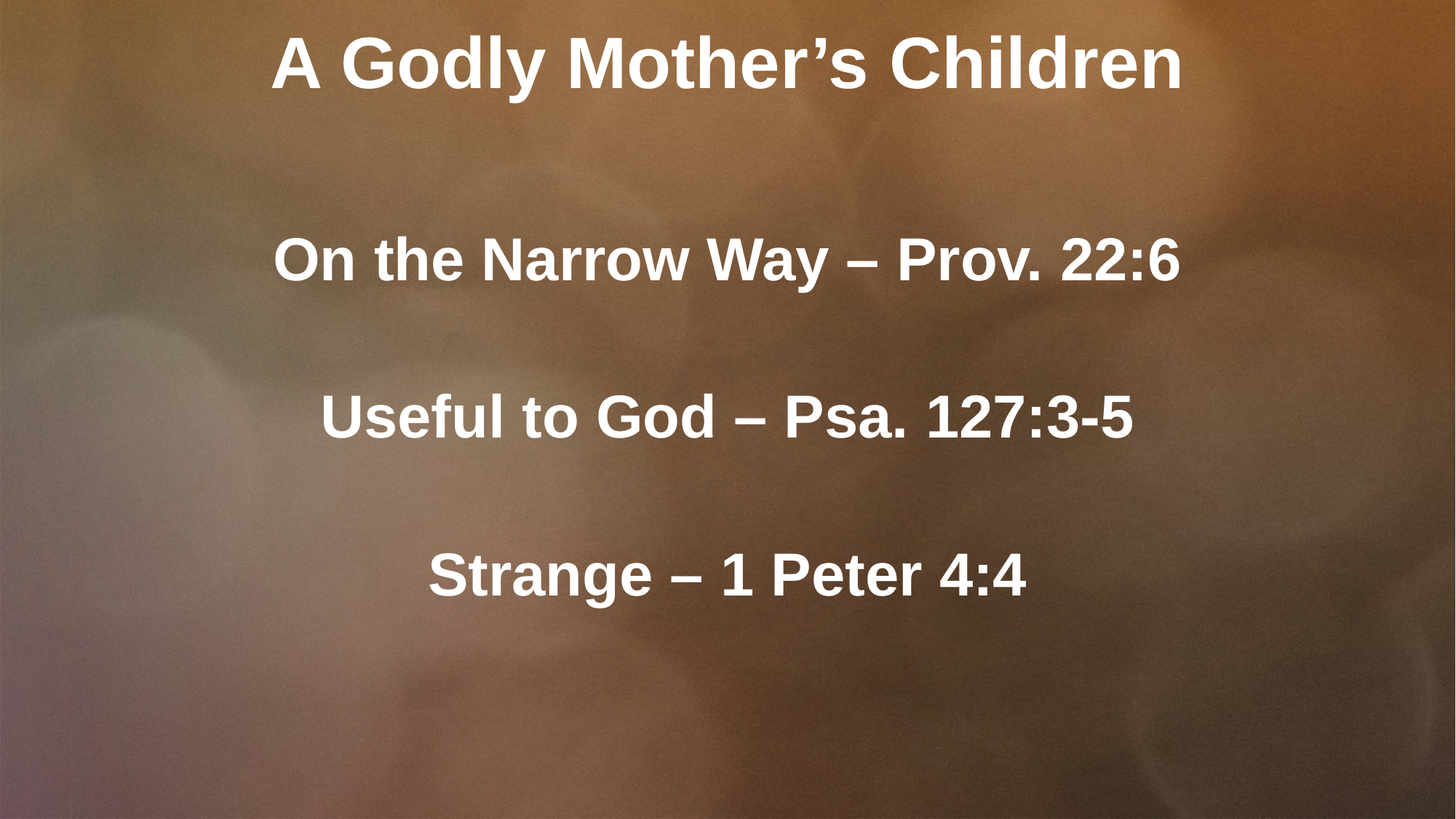

A Godly Mother’s Children
On the Narrow Way – Prov. 22:6
Useful to God – Psa. 127:3-5
Strange – 1 Peter 4:4